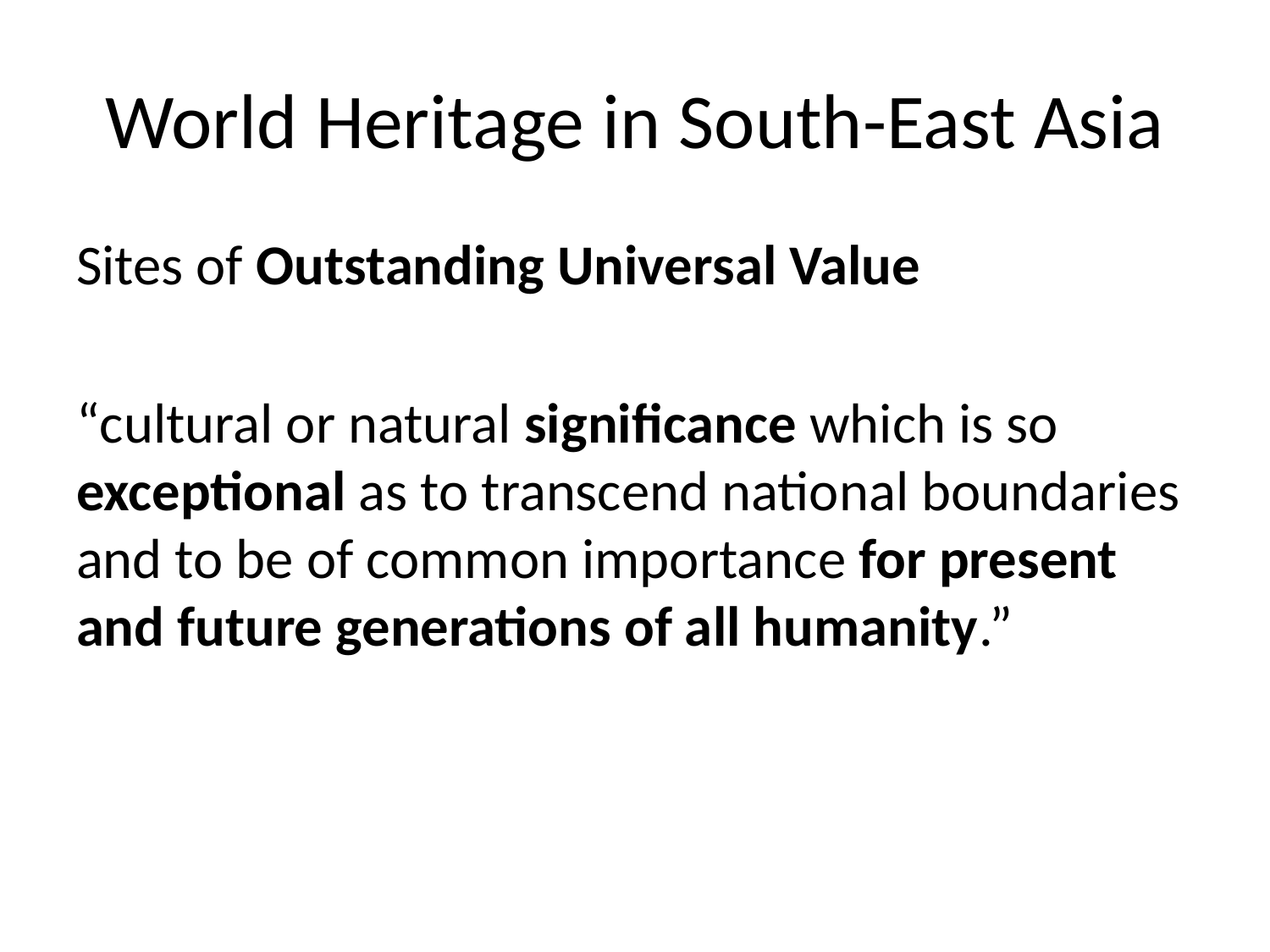

# World Heritage in South-East Asia
Sites of Outstanding Universal Value

“cultural or natural significance which is so exceptional as to transcend national boundaries and to be of common importance for present and future generations of all humanity.”